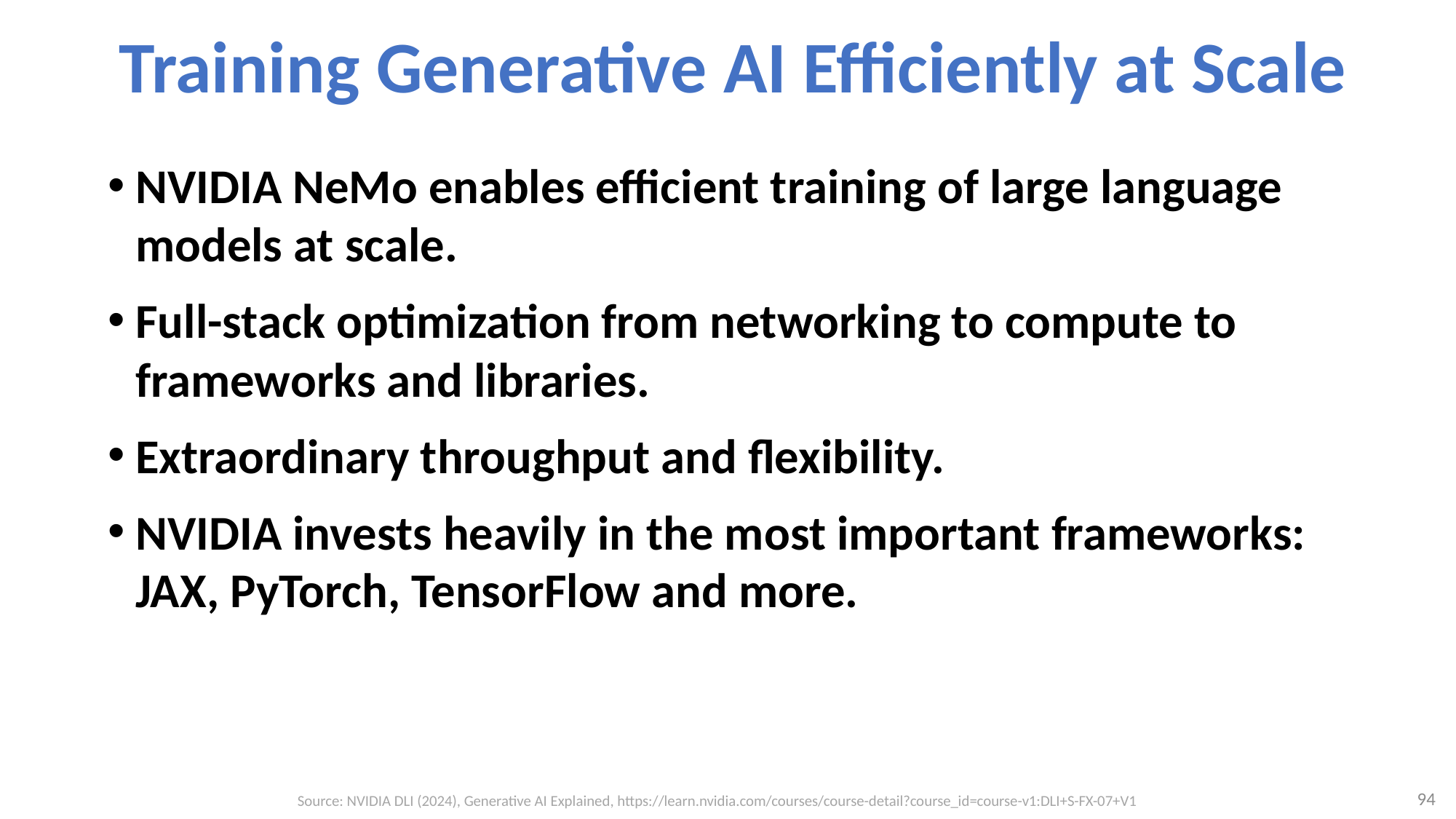

# Training Generative AI Efficiently at Scale
NVIDIA NeMo enables efficient training of large language models at scale.
Full-stack optimization from networking to compute to frameworks and libraries.
Extraordinary throughput and flexibility.
NVIDIA invests heavily in the most important frameworks: JAX, PyTorch, TensorFlow and more.
94
Source: NVIDIA DLI (2024), Generative AI Explained, https://learn.nvidia.com/courses/course-detail?course_id=course-v1:DLI+S-FX-07+V1